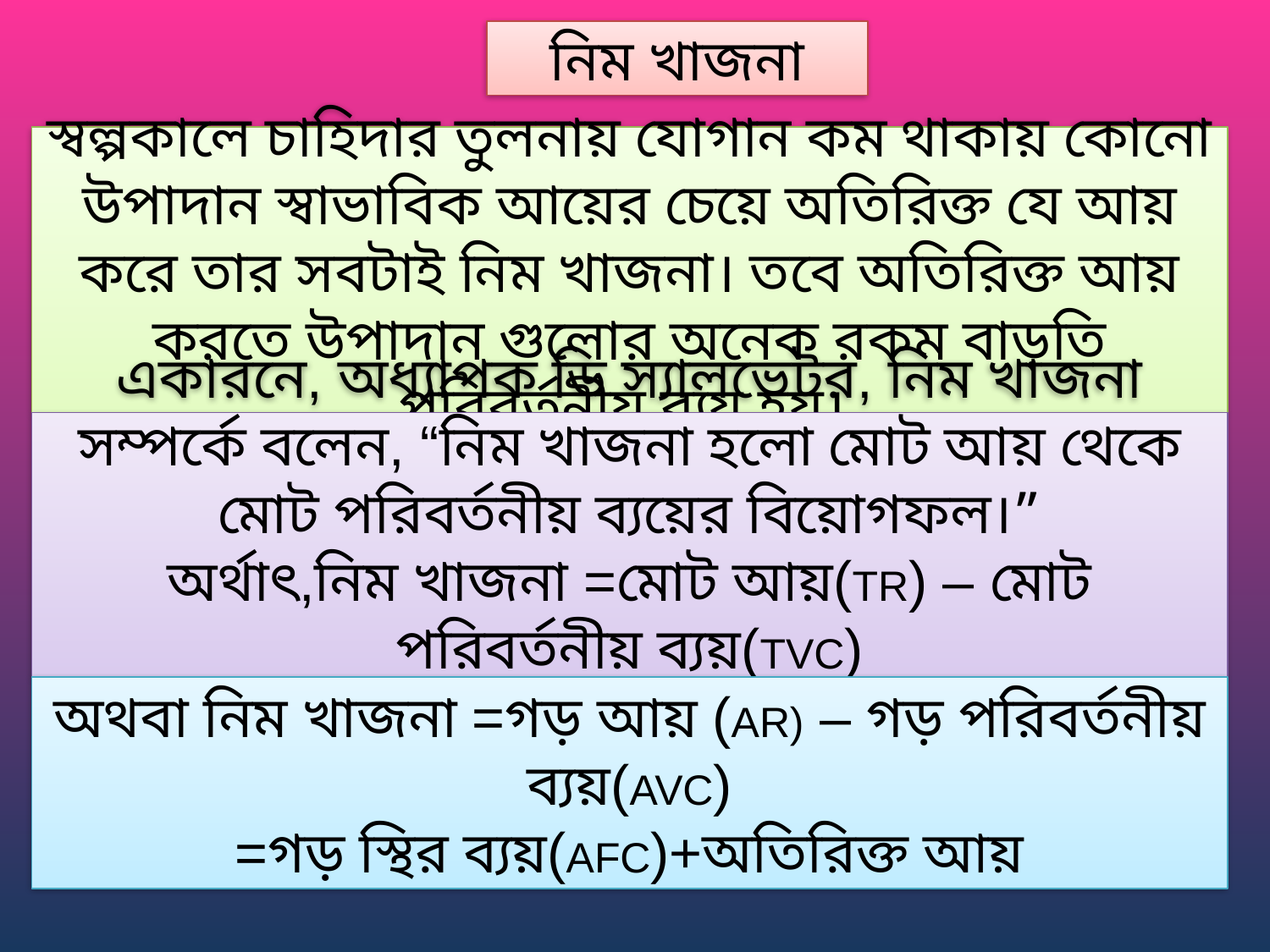

নিম খাজনা

স্বল্পকালে চাহিদার তুলনায় যোগান কম থাকায় কোনো উপাদান স্বাভাবিক আয়ের চেয়ে অতিরিক্ত যে আয় করে তার সবটাই নিম খাজনা। তবে অতিরিক্ত আয় করতে উপাদান গুলোর অনেক রকম বাড়তি পরিবর্তনীয় ব্যয় হয়।

একারনে, অধ্যাপক ডি স্যালভেটর, নিম খাজনা সম্পর্কে বলেন, “নিম খাজনা হলো মোট আয় থেকে মোট পরিবর্তনীয় ব্যয়ের বিয়োগফল।”
অর্থাৎ,নিম খাজনা =মোট আয়(TR) – মোট পরিবর্তনীয় ব্যয়(TVC)
= TR –TVC
অথবা নিম খাজনা =গড় আয় (AR) – গড় পরিবর্তনীয় ব্যয়(AVC)
=গড় স্থির ব্যয়(AFC)+অতিরিক্ত আয়